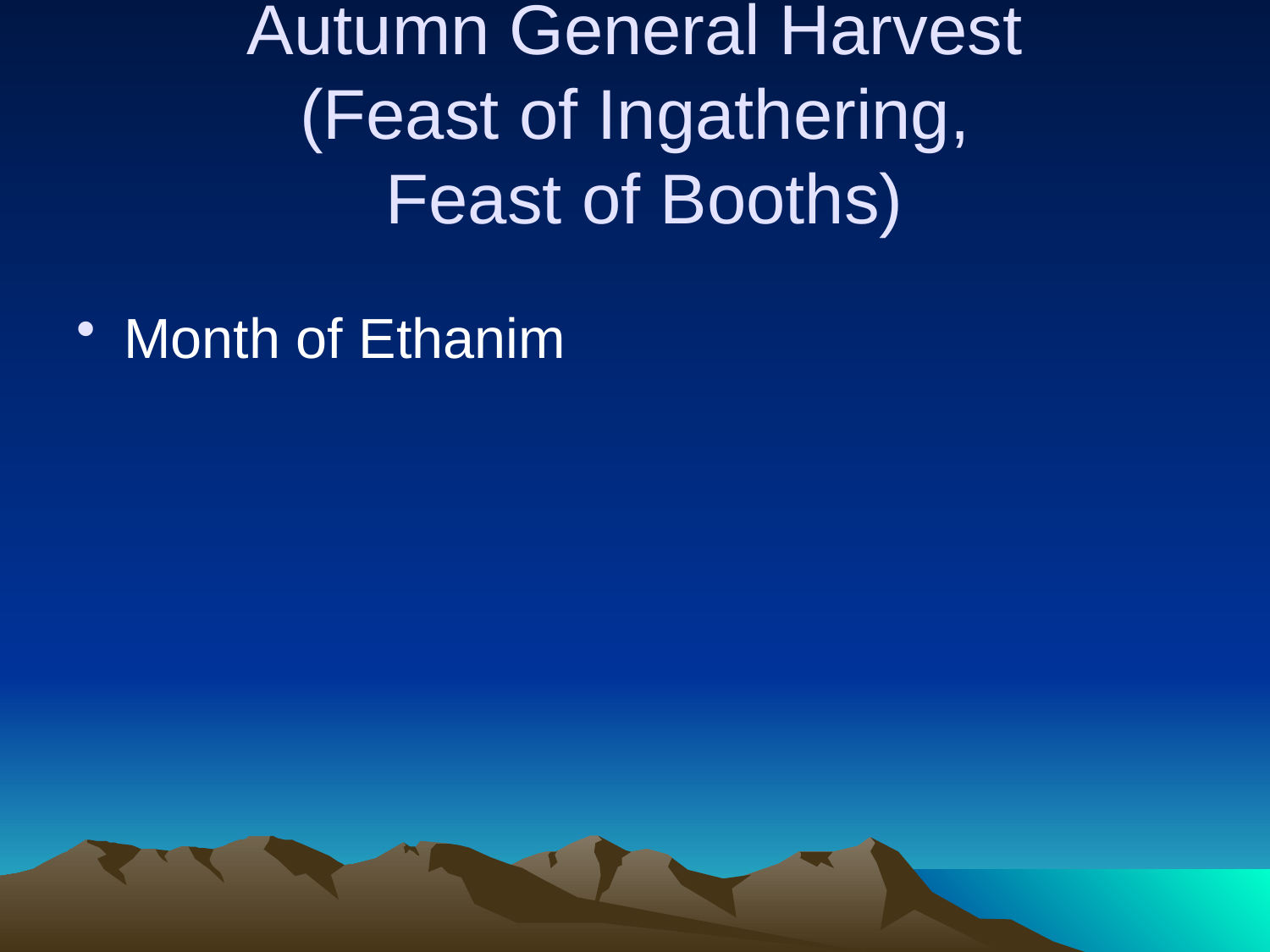

# Autumn General Harvest (Feast of Ingathering, Feast of Booths)
Month of Ethanim